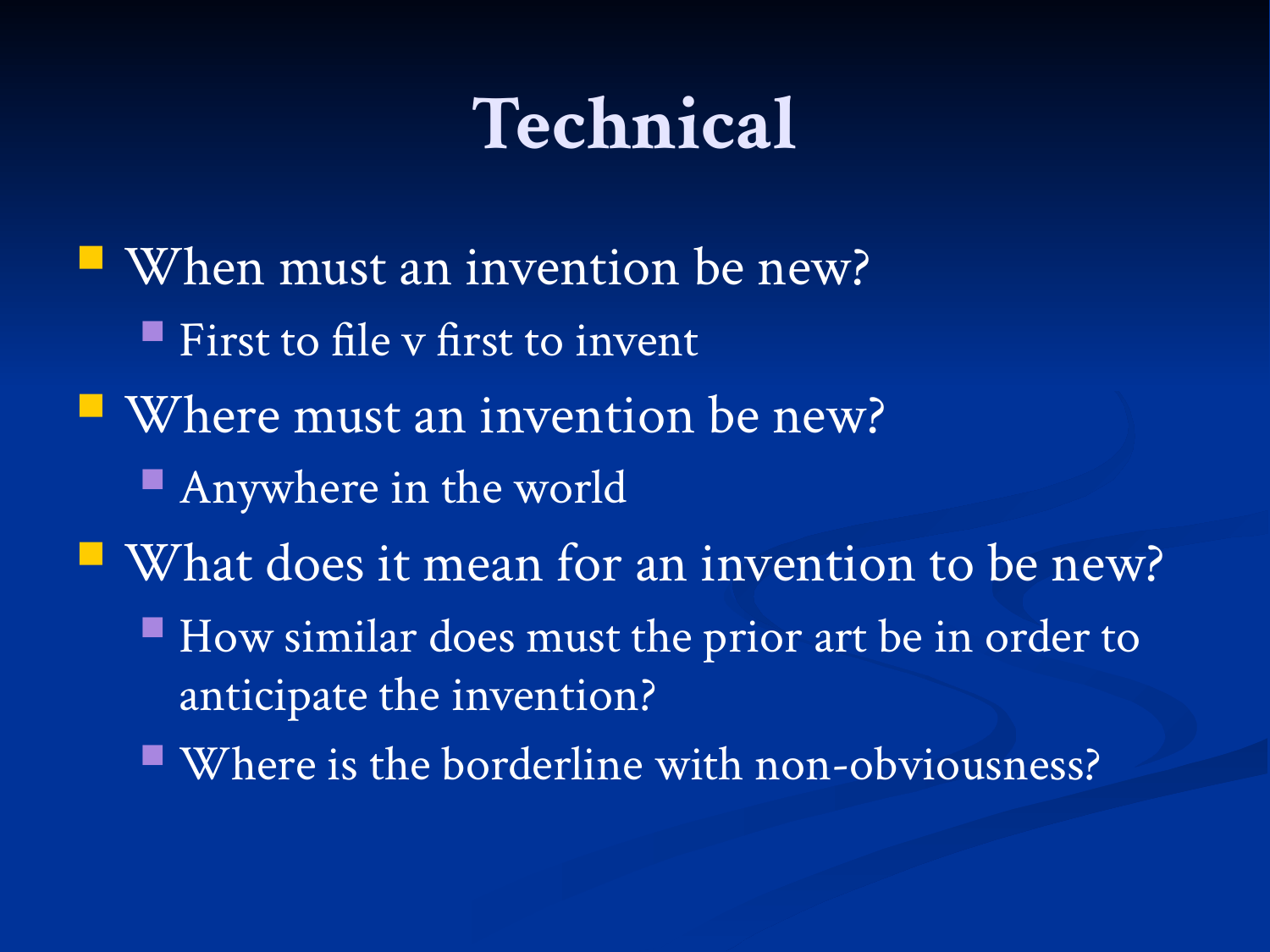

# Technical
When must an invention be new?
First to file v first to invent
Where must an invention be new?
Anywhere in the world
What does it mean for an invention to be new?
How similar does must the prior art be in order to anticipate the invention?
Where is the borderline with non-obviousness?